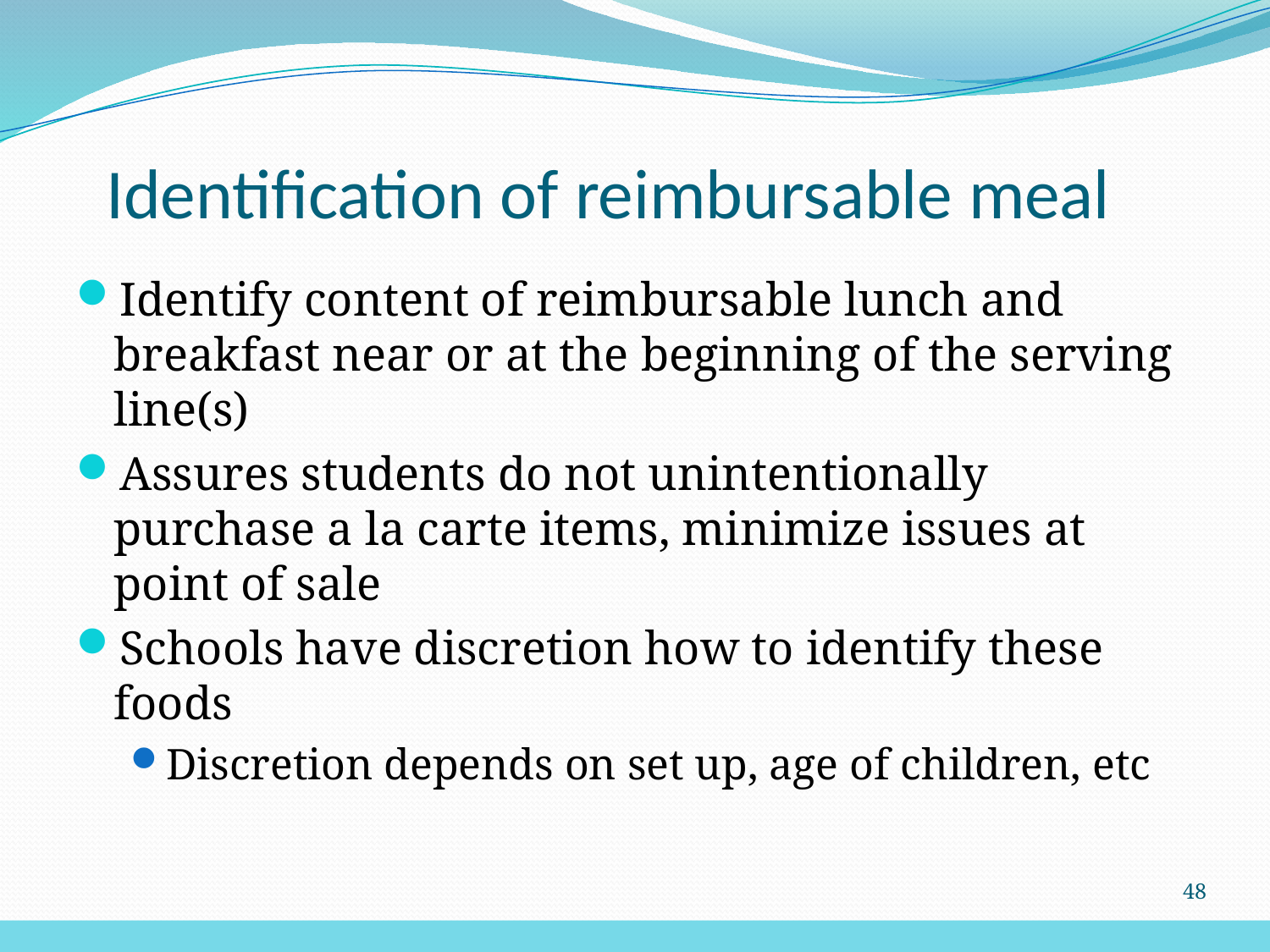

# Identification of reimbursable meal
Identify content of reimbursable lunch and breakfast near or at the beginning of the serving line(s)
Assures students do not unintentionally purchase a la carte items, minimize issues at point of sale
Schools have discretion how to identify these foods
Discretion depends on set up, age of children, etc

48